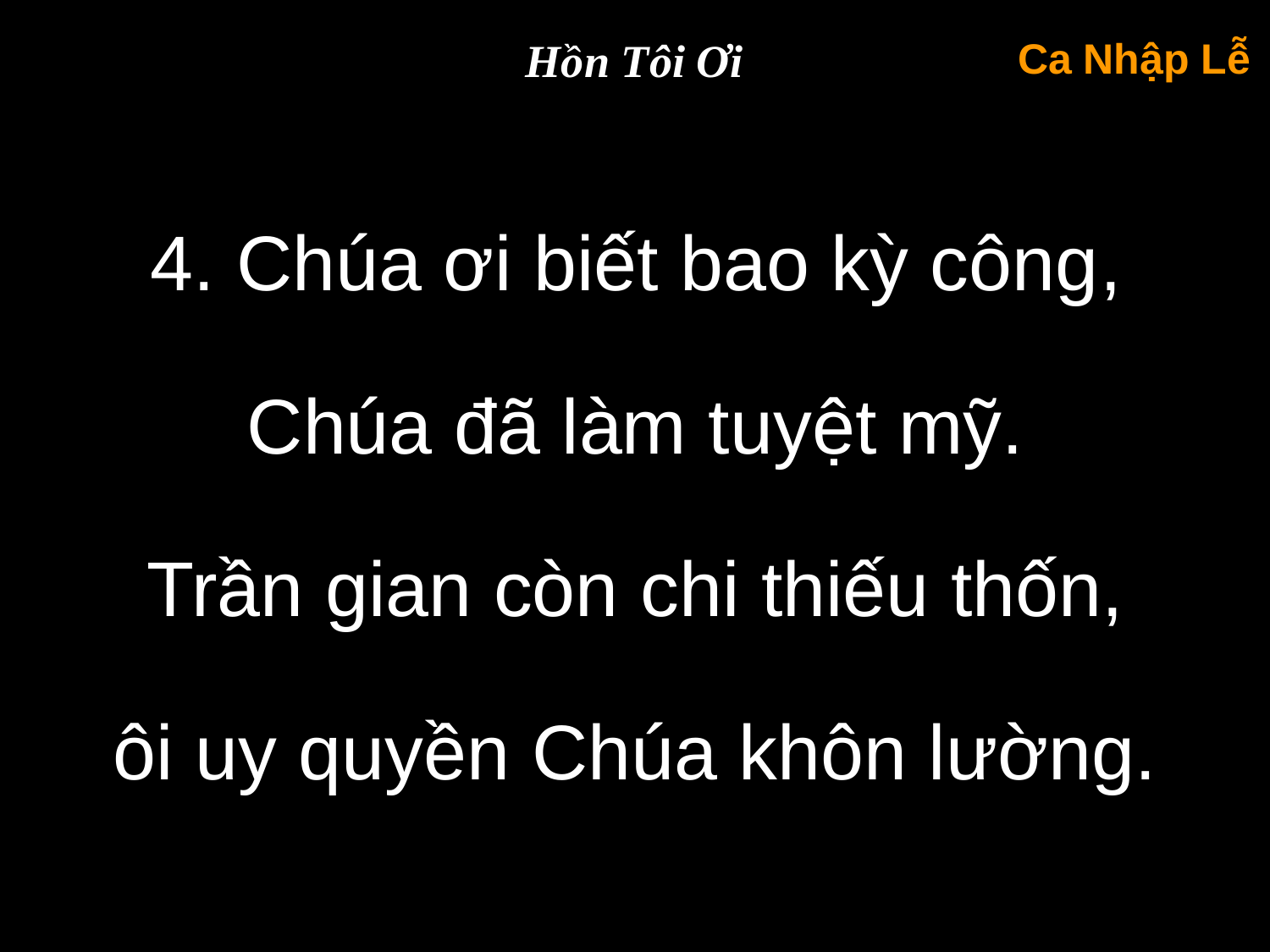

Hồn Tôi Ơi
Ca Nhập Lễ
4. Chúa ơi biết bao kỳ công,
Chúa đã làm tuyệt mỹ.
Trần gian còn chi thiếu thốn,
ôi uy quyền Chúa khôn lường.